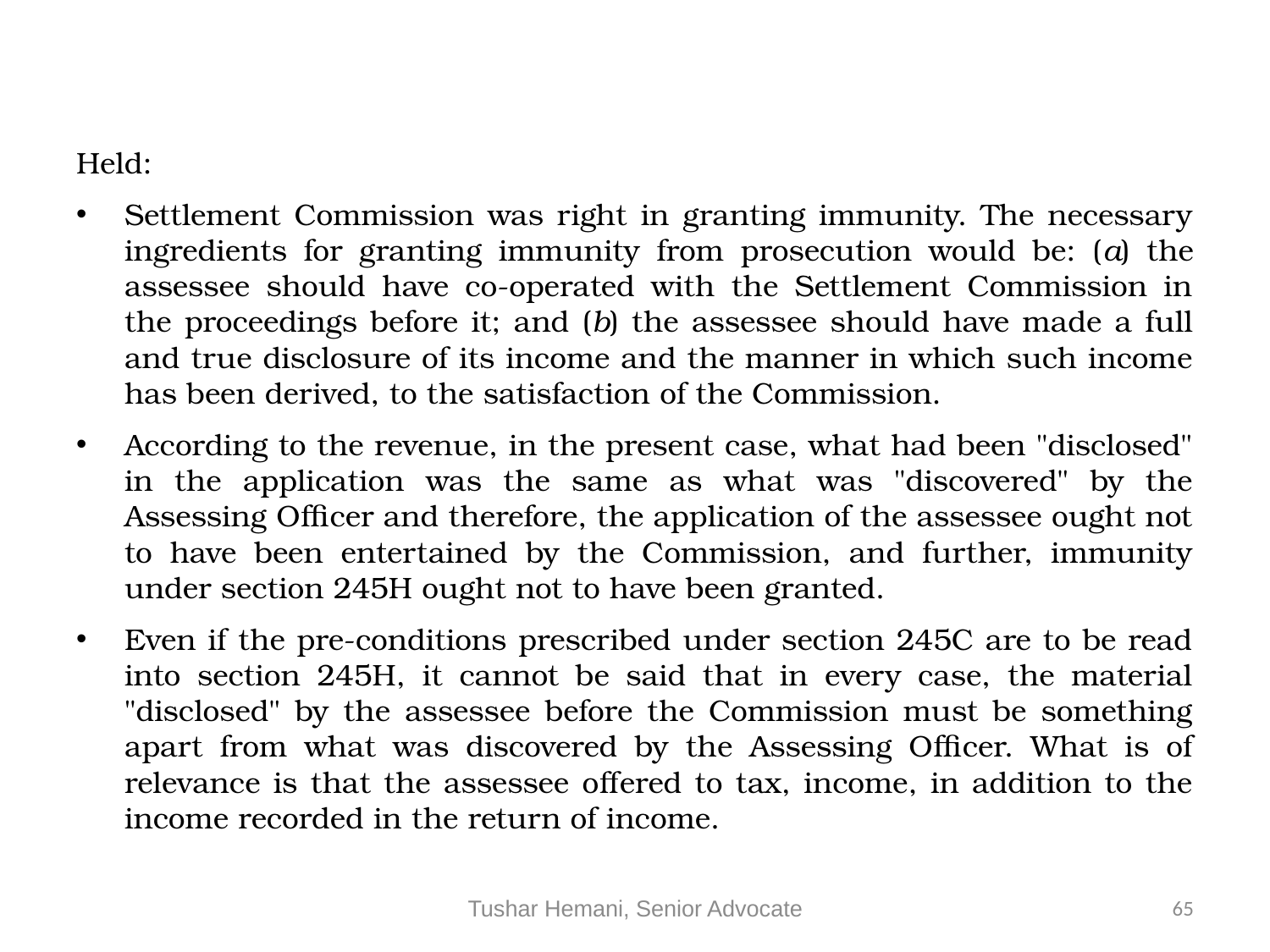

#
Held:
Settlement Commission was right in granting immunity. The necessary ingredients for granting immunity from prosecution would be: (a) the assessee should have co-operated with the Settlement Commission in the proceedings before it; and (b) the assessee should have made a full and true disclosure of its income and the manner in which such income has been derived, to the satisfaction of the Commission.
According to the revenue, in the present case, what had been "disclosed" in the application was the same as what was "discovered" by the Assessing Officer and therefore, the application of the assessee ought not to have been entertained by the Commission, and further, immunity under section 245H ought not to have been granted.
Even if the pre-conditions prescribed under section 245C are to be read into section 245H, it cannot be said that in every case, the material "disclosed" by the assessee before the Commission must be something apart from what was discovered by the Assessing Officer. What is of relevance is that the assessee offered to tax, income, in addition to the income recorded in the return of income.
Tushar Hemani, Senior Advocate
65